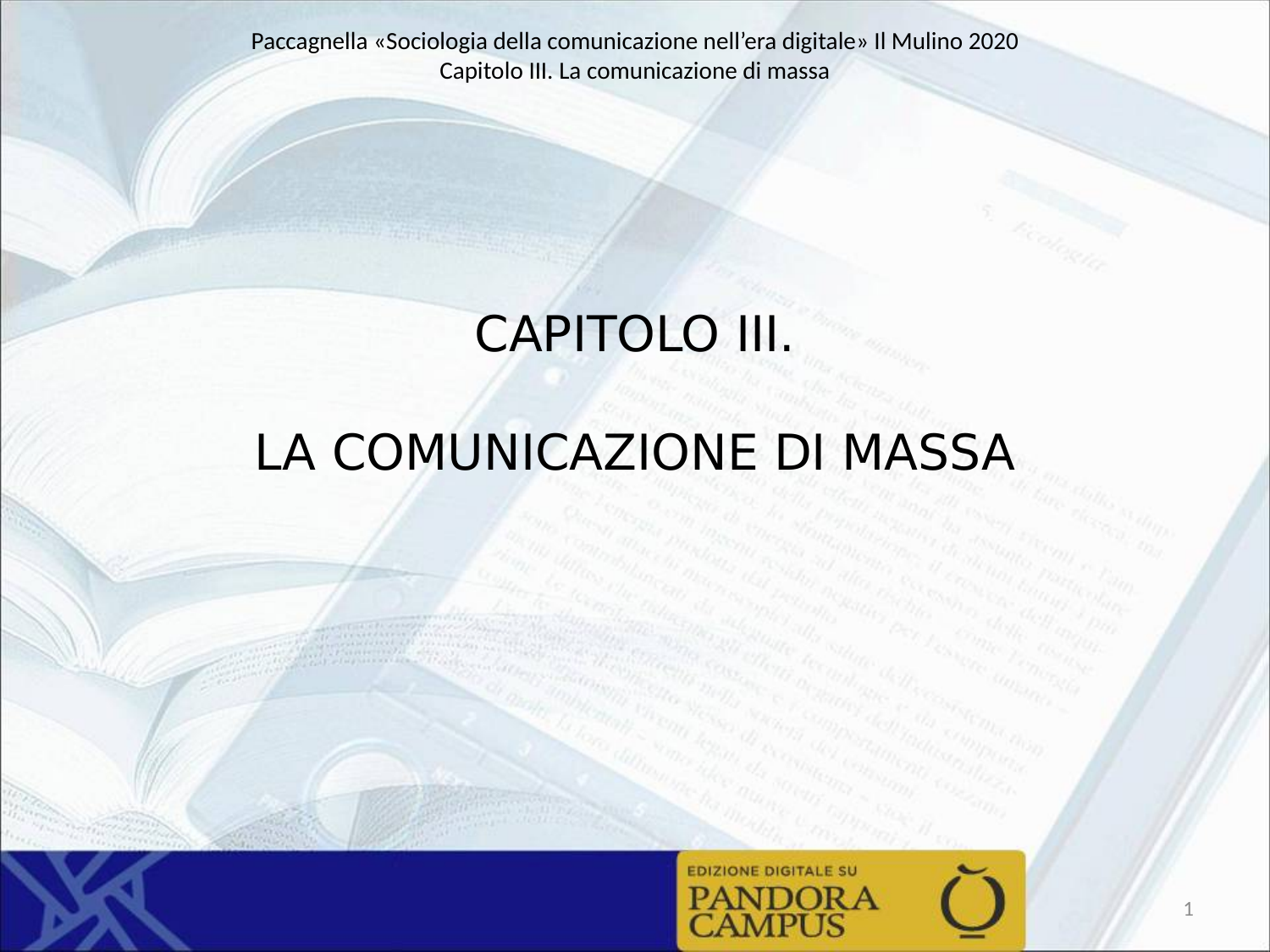

Paccagnella «Sociologia della comunicazione nell’era digitale» Il Mulino 2020
Capitolo III. La comunicazione di massa
# CAPITOLO III. LA COMUNICAZIONE DI MASSA
1